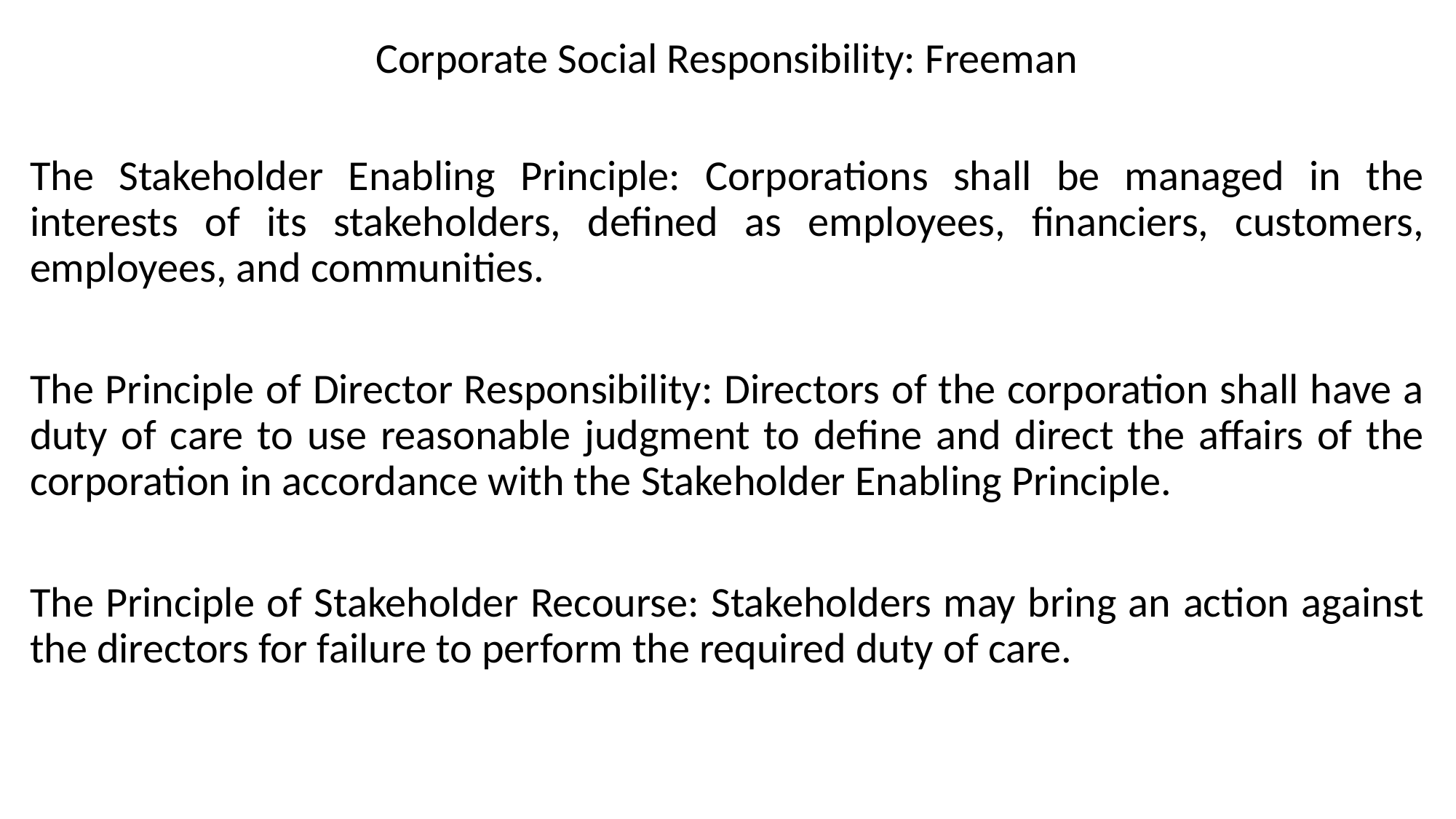

# Corporate Social Responsibility: Freeman

The Stakeholder Enabling Principle: Corporations shall be managed in the interests of its stakeholders, defined as employees, financiers, customers, employees, and communities.

The Principle of Director Responsibility: Directors of the corporation shall have a duty of care to use reasonable judgment to define and direct the affairs of the corporation in accordance with the Stakeholder Enabling Principle.

The Principle of Stakeholder Recourse: Stakeholders may bring an action against the directors for failure to perform the required duty of care.